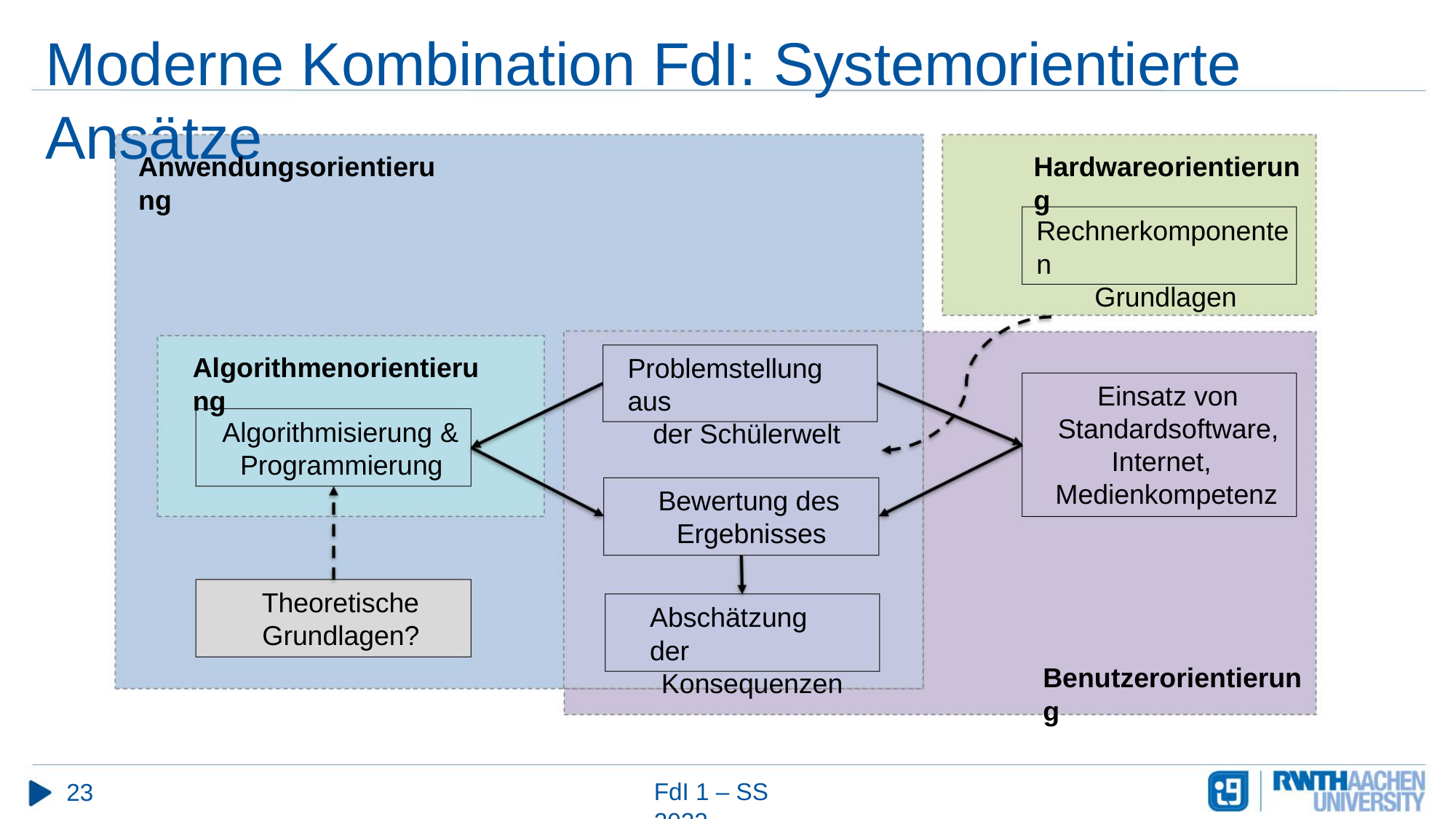

Moderne Kombination FdI: Systemorientierte Ansätze
Anwendungsorientierung
Hardwareorientierung
Rechnerkomponenten
Grundlagen
Algorithmenorientierung
Problemstellung aus
der Schülerwelt
Einsatz von
Standardsoftware,
Internet,
Algorithmisierung &
Programmierung
Medienkompetenz
Bewertung des
Ergebnisses
Theoretische
Grundlagen?
Abschätzung der
Konsequenzen
Benutzerorientierung
23
FdI 1 – SS 2022